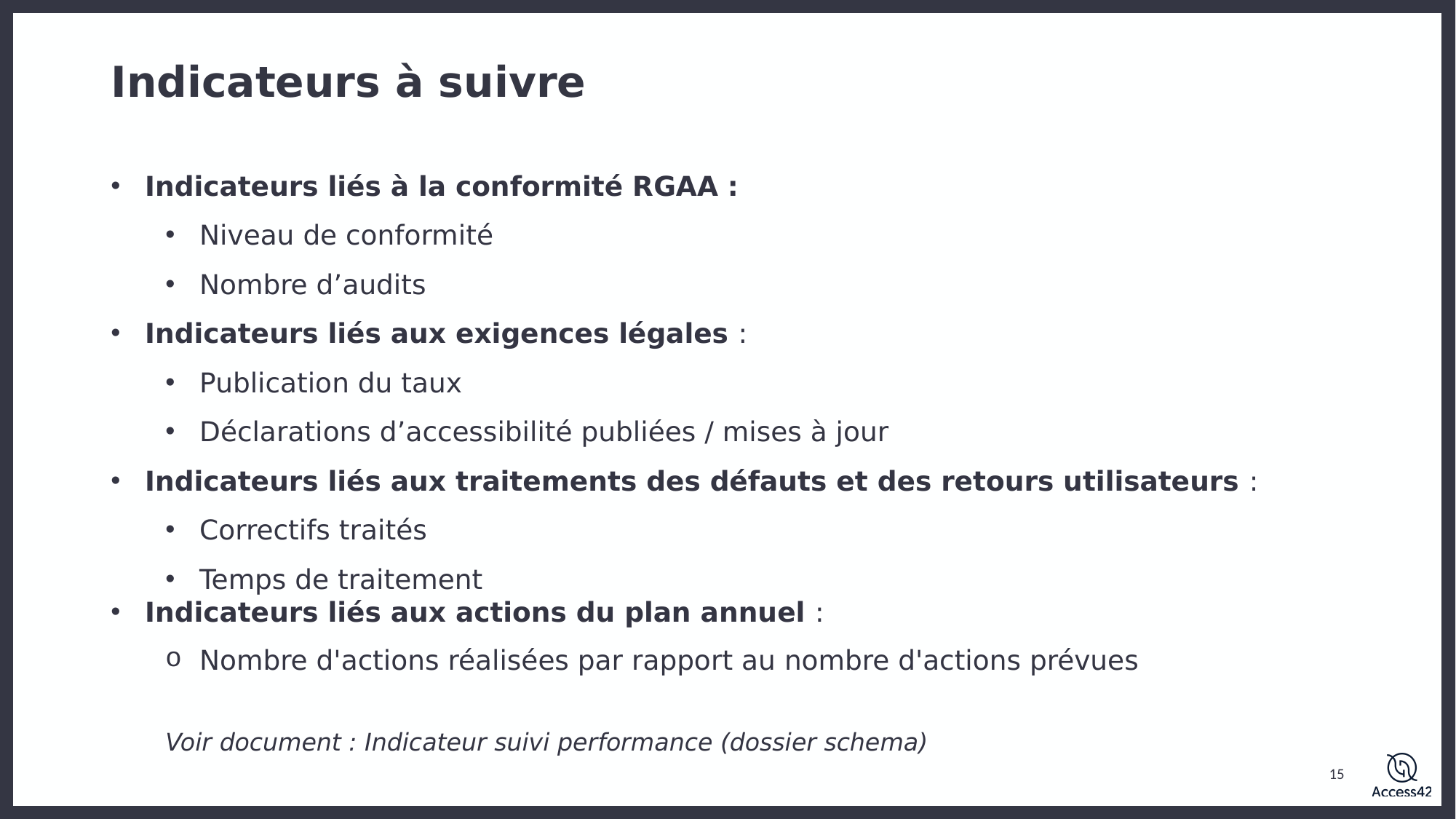

# Indicateurs à suivre
Indicateurs liés à la conformité RGAA :
Niveau de conformité
Nombre d’audits
Indicateurs liés aux exigences légales :
Publication du taux
Déclarations d’accessibilité publiées / mises à jour
Indicateurs liés aux traitements des défauts et des retours utilisateurs :
Correctifs traités
Temps de traitement
Indicateurs liés aux actions du plan annuel :
Nombre d'actions réalisées par rapport au nombre d'actions prévues
Voir document : Indicateur suivi performance (dossier schema)
15